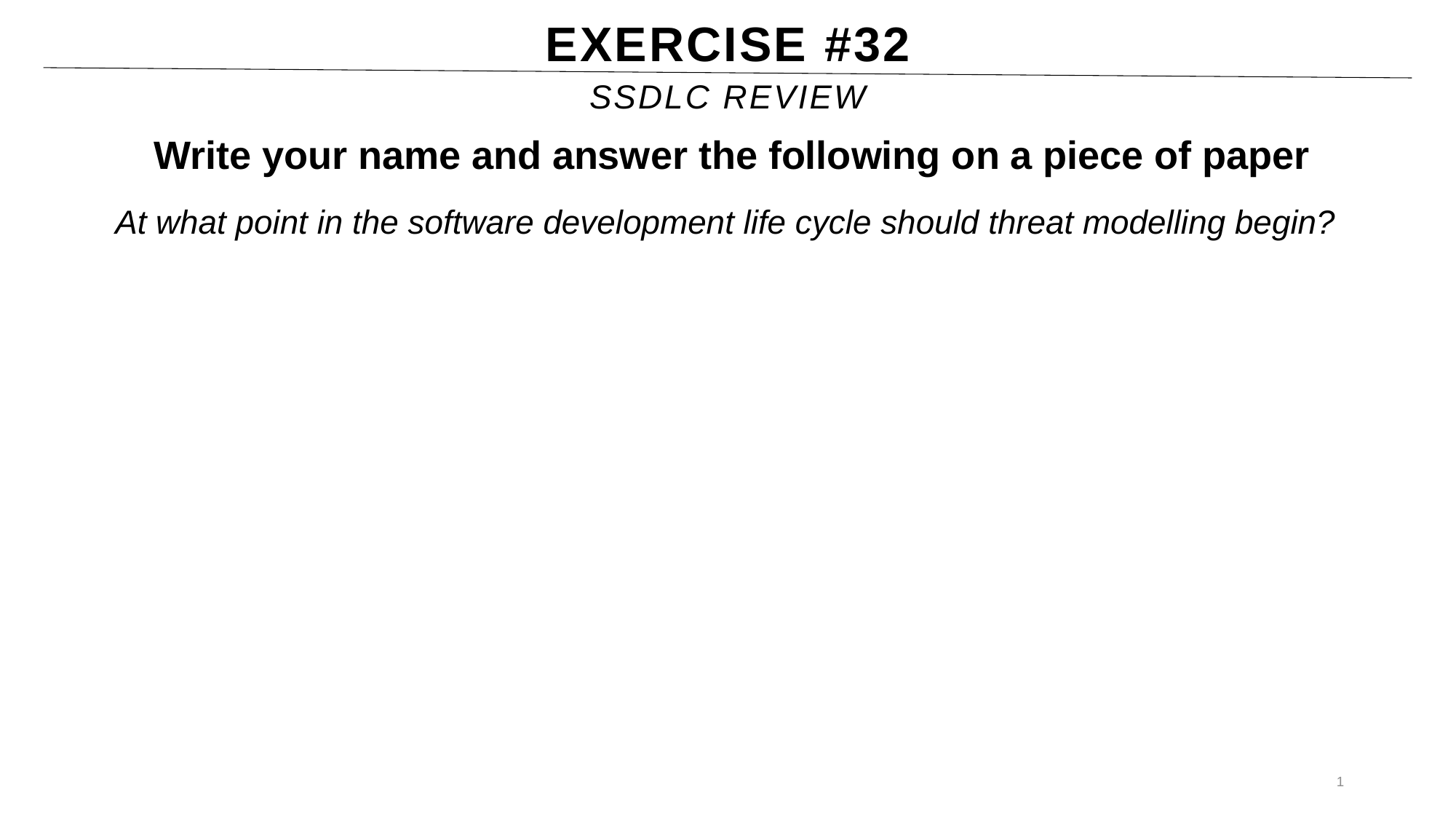

# Exercise #32
SSDLC Review
Write your name and answer the following on a piece of paper
At what point in the software development life cycle should threat modelling begin?
1